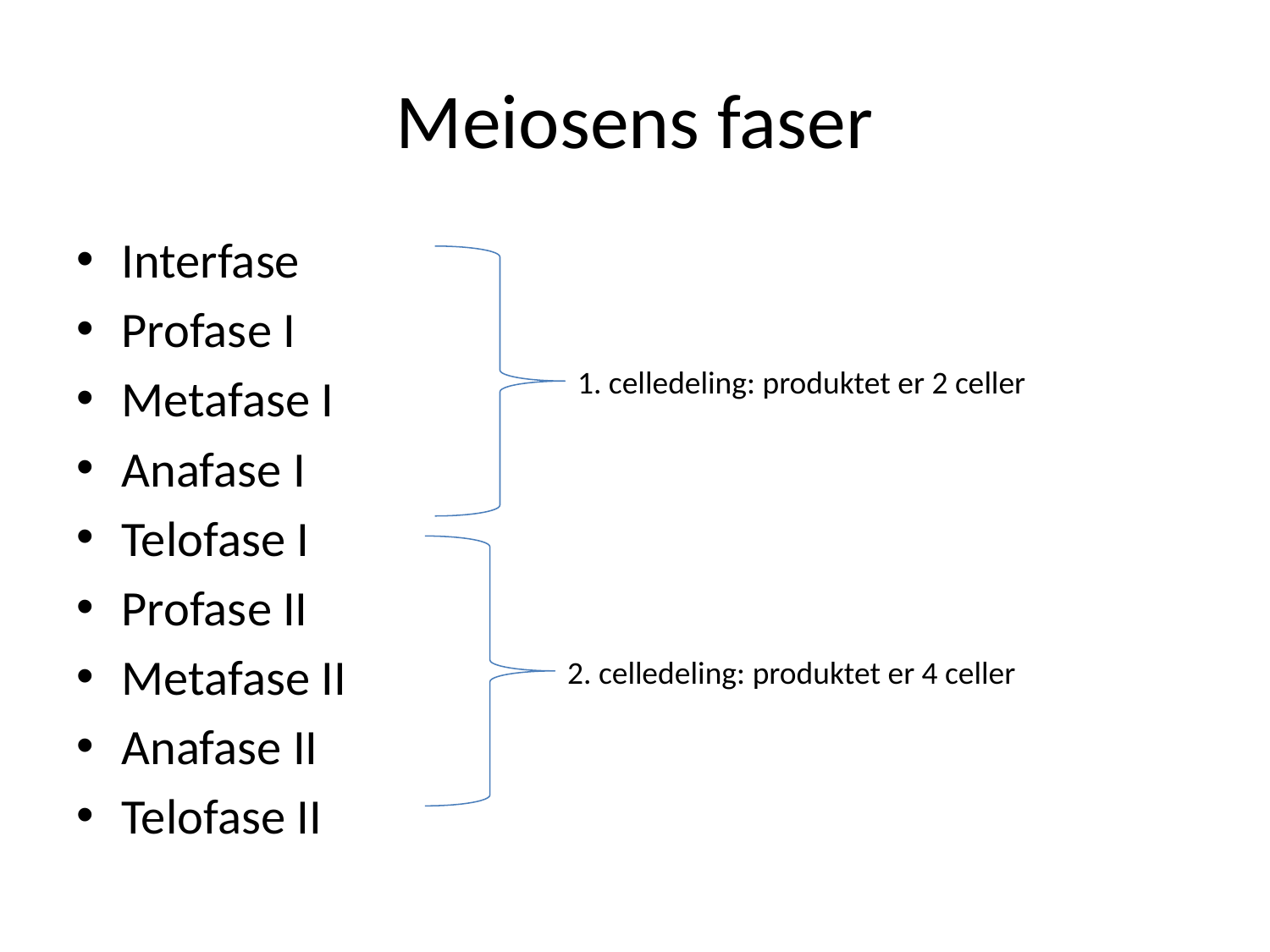

# Meiosens faser
Interfase
Profase I
Metafase I
Anafase I
Telofase I
Profase II
Metafase II
Anafase II
Telofase II

1. celledeling: produktet er 2 celler

2. celledeling: produktet er 4 celler